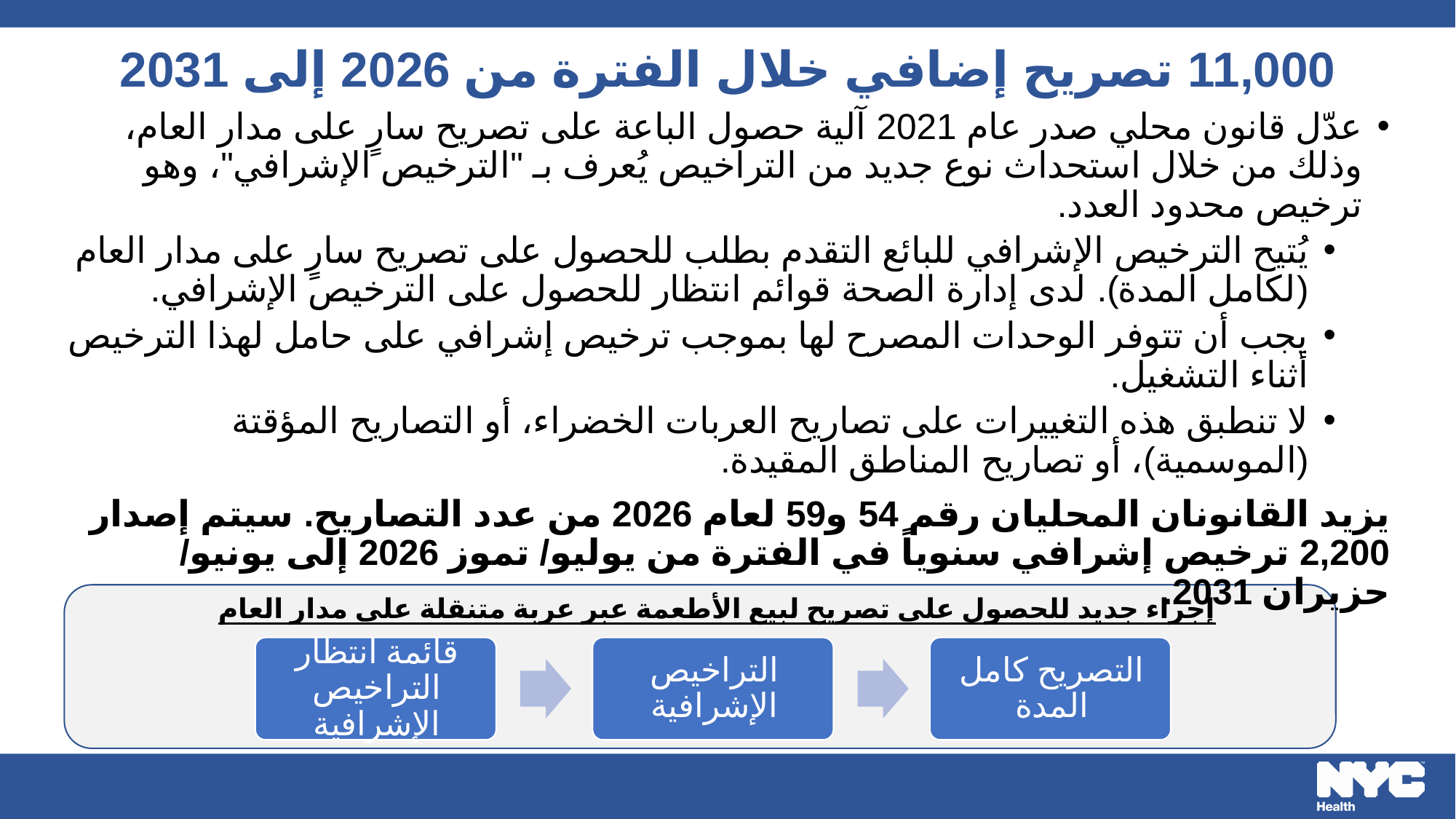

# 11,000 تصريح إضافي خلال الفترة من 2026 إلى 2031
عدّل قانون محلي صدر عام 2021 آلية حصول الباعة على تصريح سارٍ على مدار العام، وذلك من خلال استحداث نوع جديد من التراخيص يُعرف بـ "الترخيص الإشرافي"، وهو ترخيص محدود العدد.
يُتيح الترخيص الإشرافي للبائع التقدم بطلب للحصول على تصريح سارٍ على مدار العام (لكامل المدة). لدى إدارة الصحة قوائم انتظار للحصول على الترخيص الإشرافي.
يجب أن تتوفر الوحدات المصرح لها بموجب ترخيص إشرافي على حامل لهذا الترخيص أثناء التشغيل.
لا تنطبق هذه التغييرات على تصاريح العربات الخضراء، أو التصاريح المؤقتة (الموسمية)، أو تصاريح المناطق المقيدة.
يزيد القانونان المحليان رقم 54 و59 لعام 2026 من عدد التصاريح. سيتم إصدار 2,200 ترخيص إشرافي سنوياً في الفترة من يوليو/ تموز 2026 إلى يونيو/ حزيران 2031.

إجراء جديد للحصول على تصريح لبيع الأطعمة عبر عربة متنقلة على مدار العام
قائمة انتظار التراخيص الإشرافية

التراخيص الإشرافية

التصريح كامل المدة